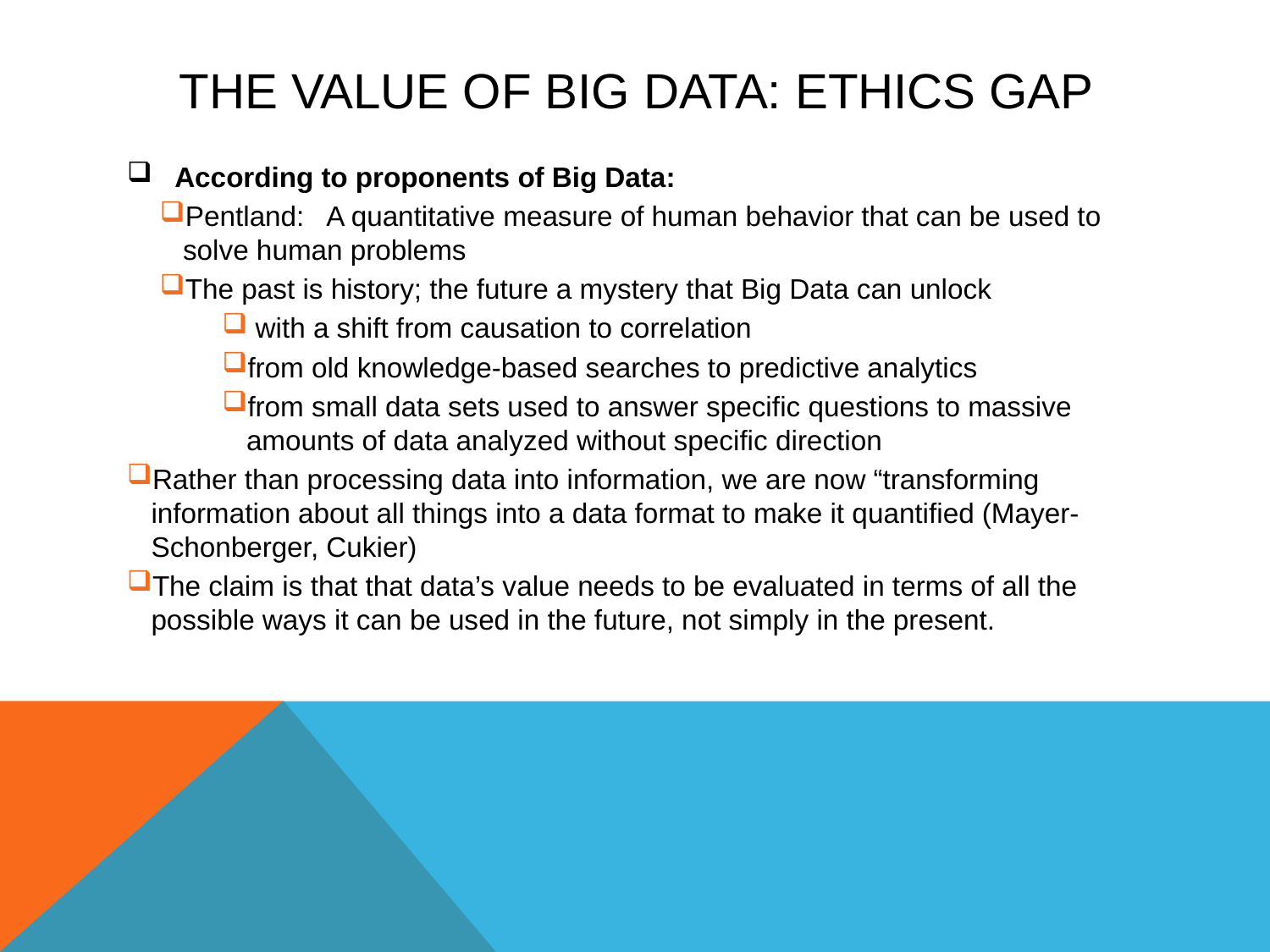

# The value of big data: ethics gap
According to proponents of Big Data:
Pentland:   A quantitative measure of human behavior that can be used to solve human problems
The past is history; the future a mystery that Big Data can unlock
 with a shift from causation to correlation
from old knowledge-based searches to predictive analytics
from small data sets used to answer specific questions to massive amounts of data analyzed without specific direction
Rather than processing data into information, we are now “transforming information about all things into a data format to make it quantified (Mayer-Schonberger, Cukier)
The claim is that that data’s value needs to be evaluated in terms of all the possible ways it can be used in the future, not simply in the present.